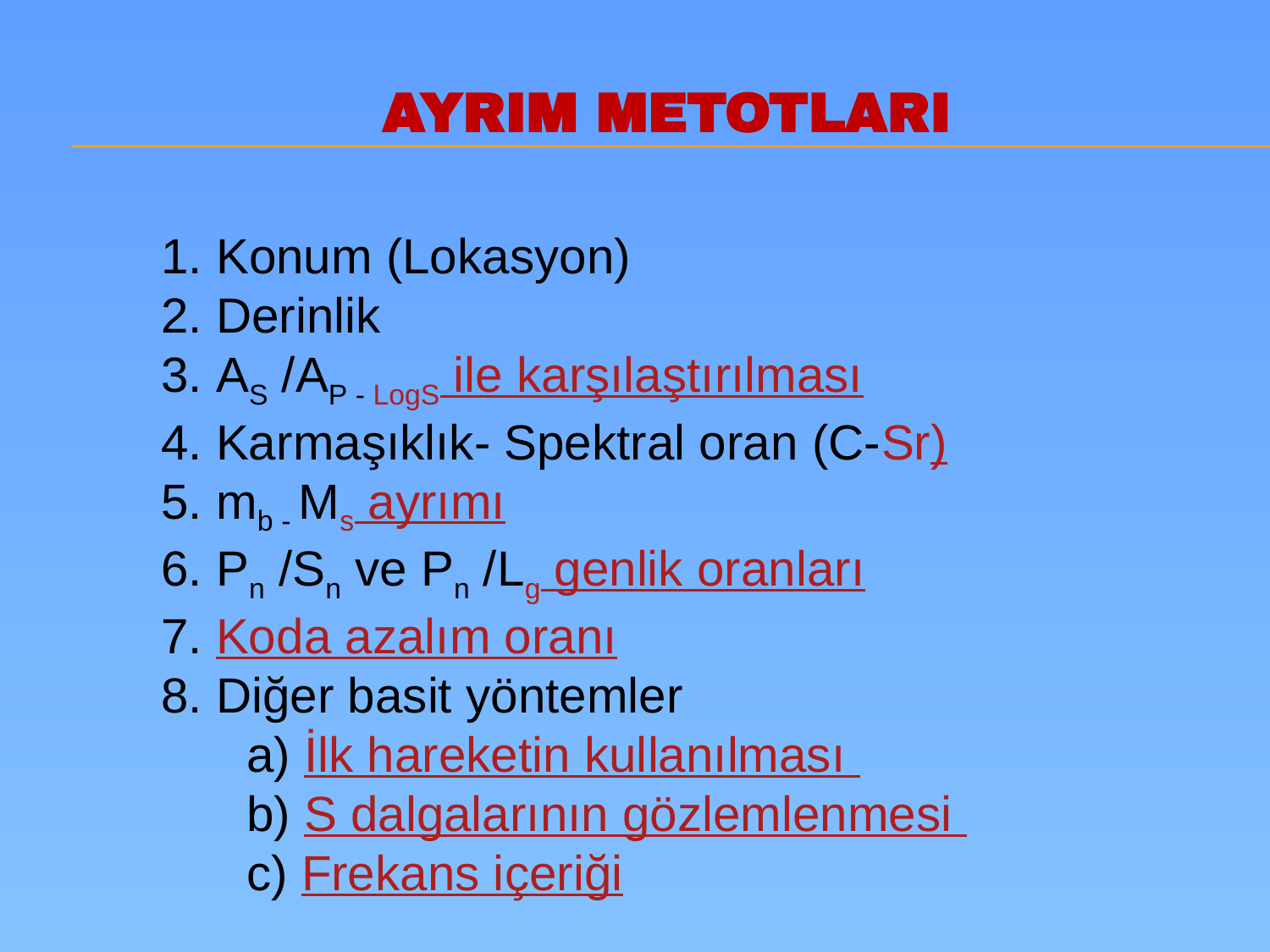

# AYRIM METOTLARI
1. Konum (Lokasyon)
2. Derinlik
3. AS /AP - LogS ile karşılaştırılması
4. Karmaşıklık- Spektral oran (C-Sr)
5. mb - Ms ayrımı
6. Pn /Sn ve Pn /Lg genlik oranları
7. Koda azalım oranı
8. Diğer basit yöntemler
	 a) İlk hareketin kullanılması
	 b) S dalgalarının gözlemlenmesi
	 c) Frekans içeriği